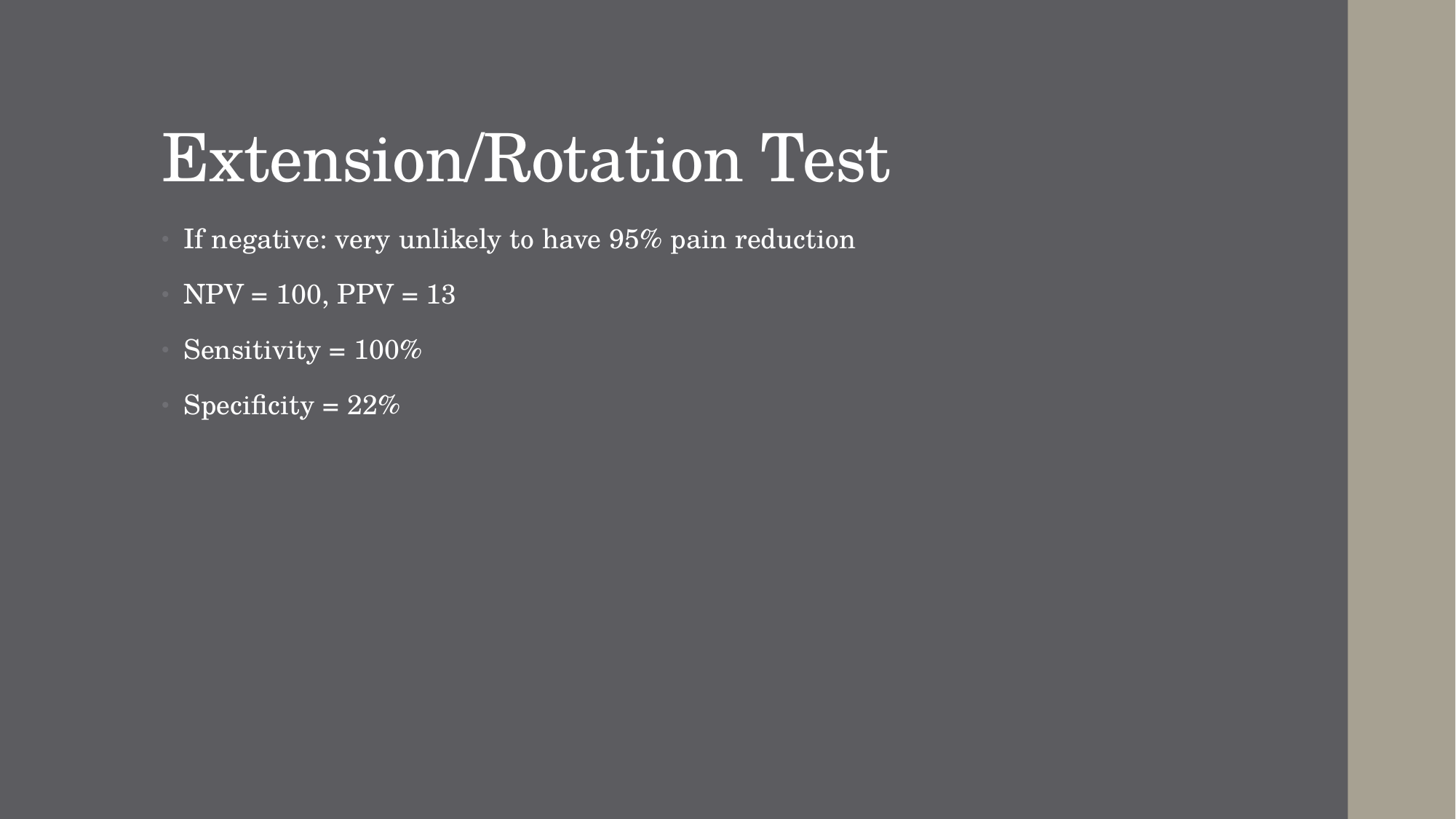

# Extension/Rotation Test
If negative: very unlikely to have 95% pain reduction
NPV = 100, PPV = 13
Sensitivity = 100%
Specificity = 22%